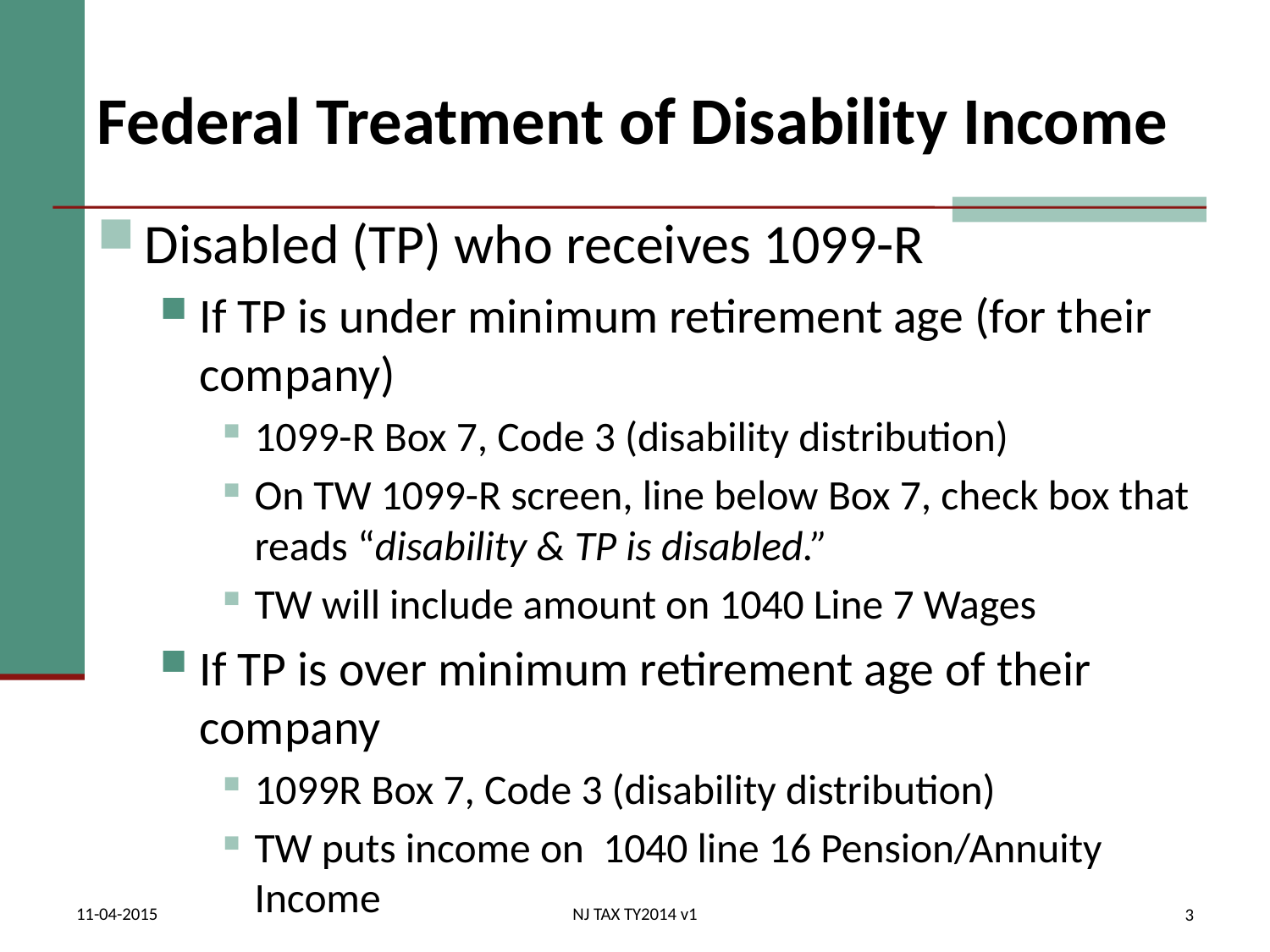

# Federal Treatment of Disability Income
Disabled (TP) who receives 1099-R
If TP is under minimum retirement age (for their company)
1099-R Box 7, Code 3 (disability distribution)
On TW 1099-R screen, line below Box 7, check box that reads “disability & TP is disabled.”
TW will include amount on 1040 Line 7 Wages
If TP is over minimum retirement age of their company
1099R Box 7, Code 3 (disability distribution)
TW puts income on  1040 line 16 Pension/Annuity  Income
11-04-2015
NJ TAX TY2014 v1
3